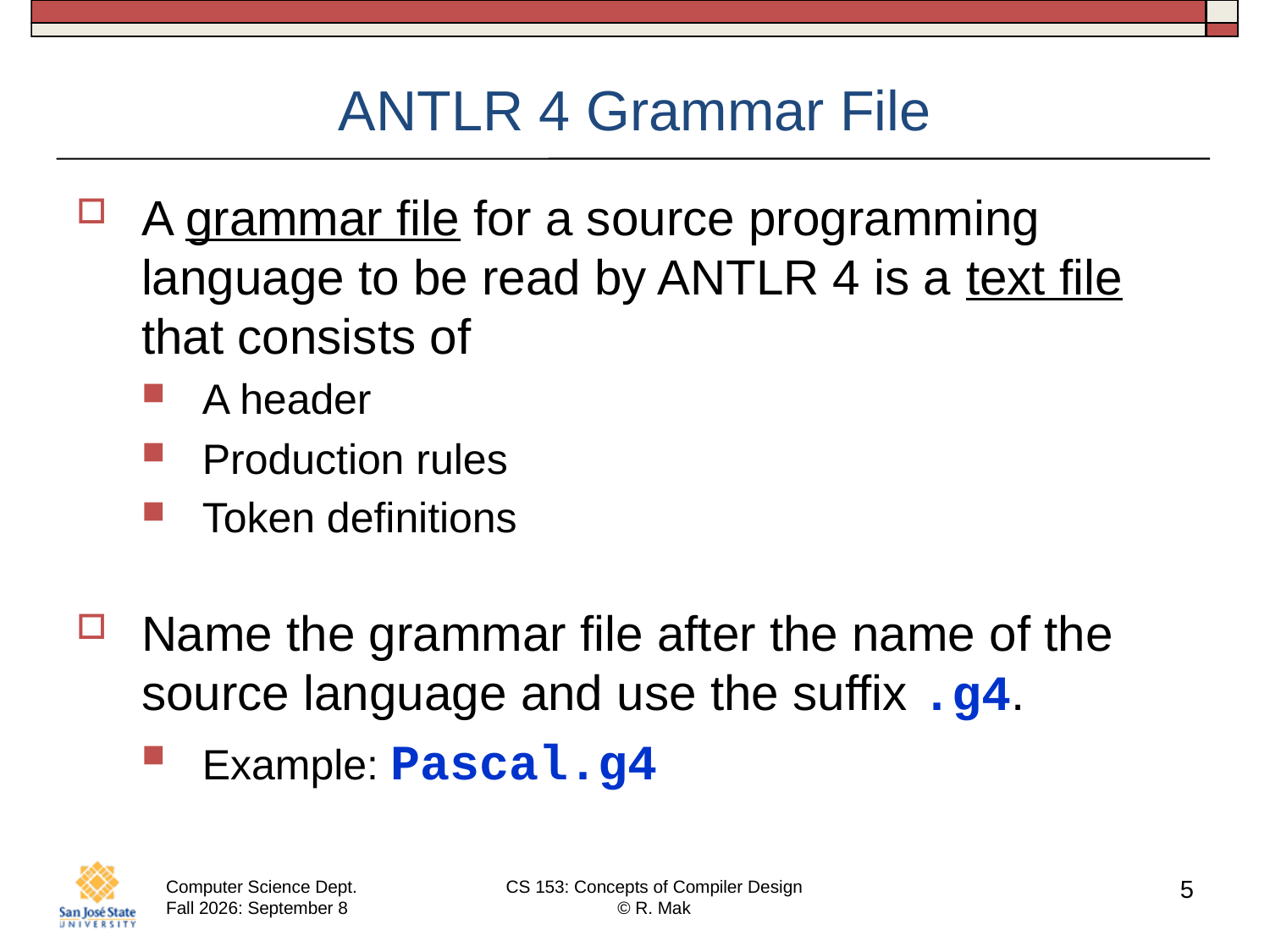

# ANTLR 4 Grammar File
A grammar file for a source programming language to be read by ANTLR 4 is a text file that consists of
A header
Production rules
Token definitions

Name the grammar file after the name of the source language and use the suffix .g4.
Example: Pascal.g4
5